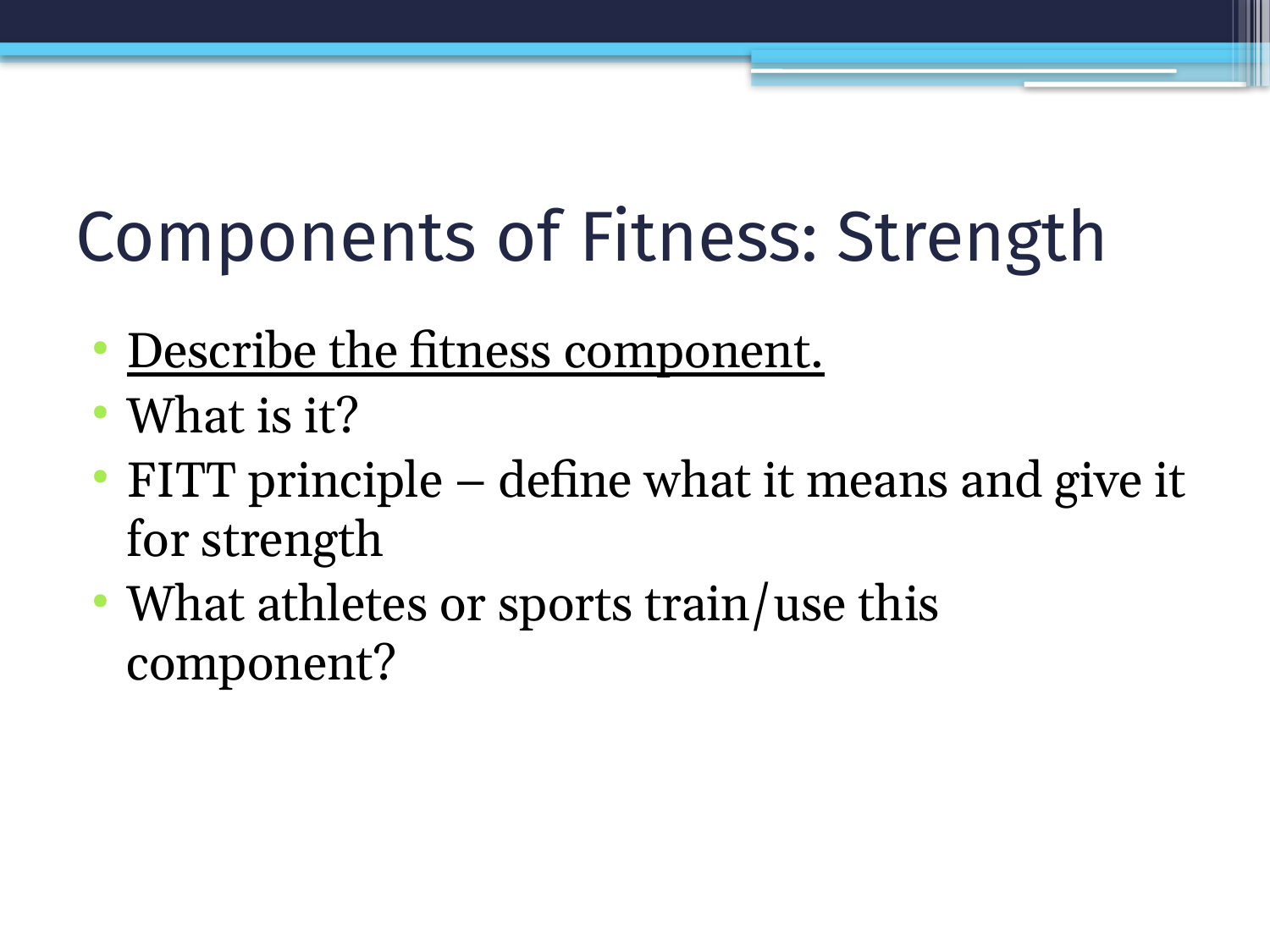

# Components of Fitness: Strength
Describe the fitness component.
What is it?
FITT principle – define what it means and give it for strength
What athletes or sports train/use this component?